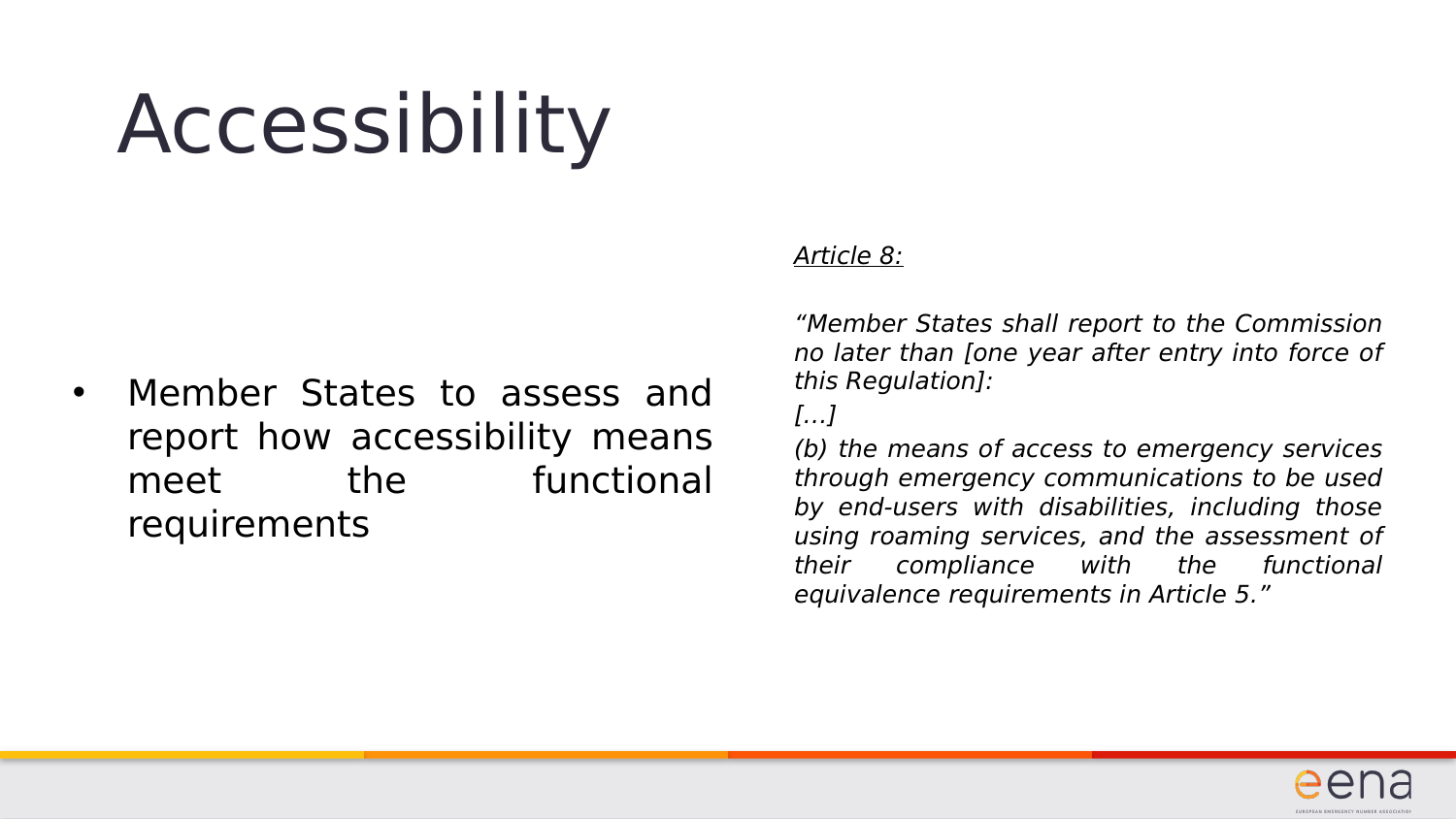

Accessibility
Article 8:

“Member States shall report to the Commission no later than [one year after entry into force of this Regulation]:
[…]
(b) the means of access to emergency services through emergency communications to be used by end-users with disabilities, including those using roaming services, and the assessment of their compliance with the functional equivalence requirements in Article 5.”

Member States to assess and report how accessibility means meet the functional requirements